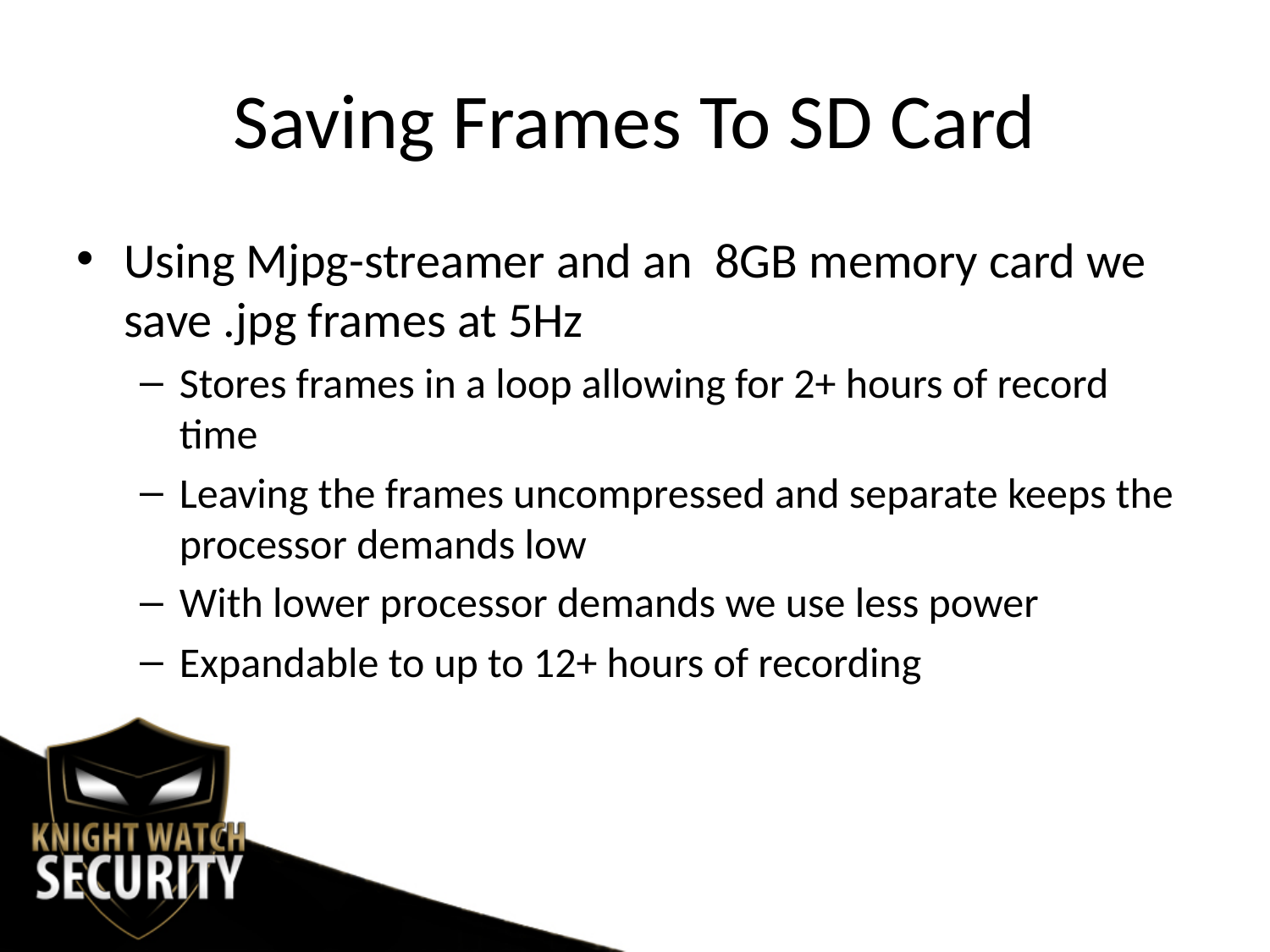

# Saving Frames To SD Card
Using Mjpg-streamer and an  8GB memory card we save .jpg frames at 5Hz
Stores frames in a loop allowing for 2+ hours of record time
Leaving the frames uncompressed and separate keeps the processor demands low
With lower processor demands we use less power
Expandable to up to 12+ hours of recording